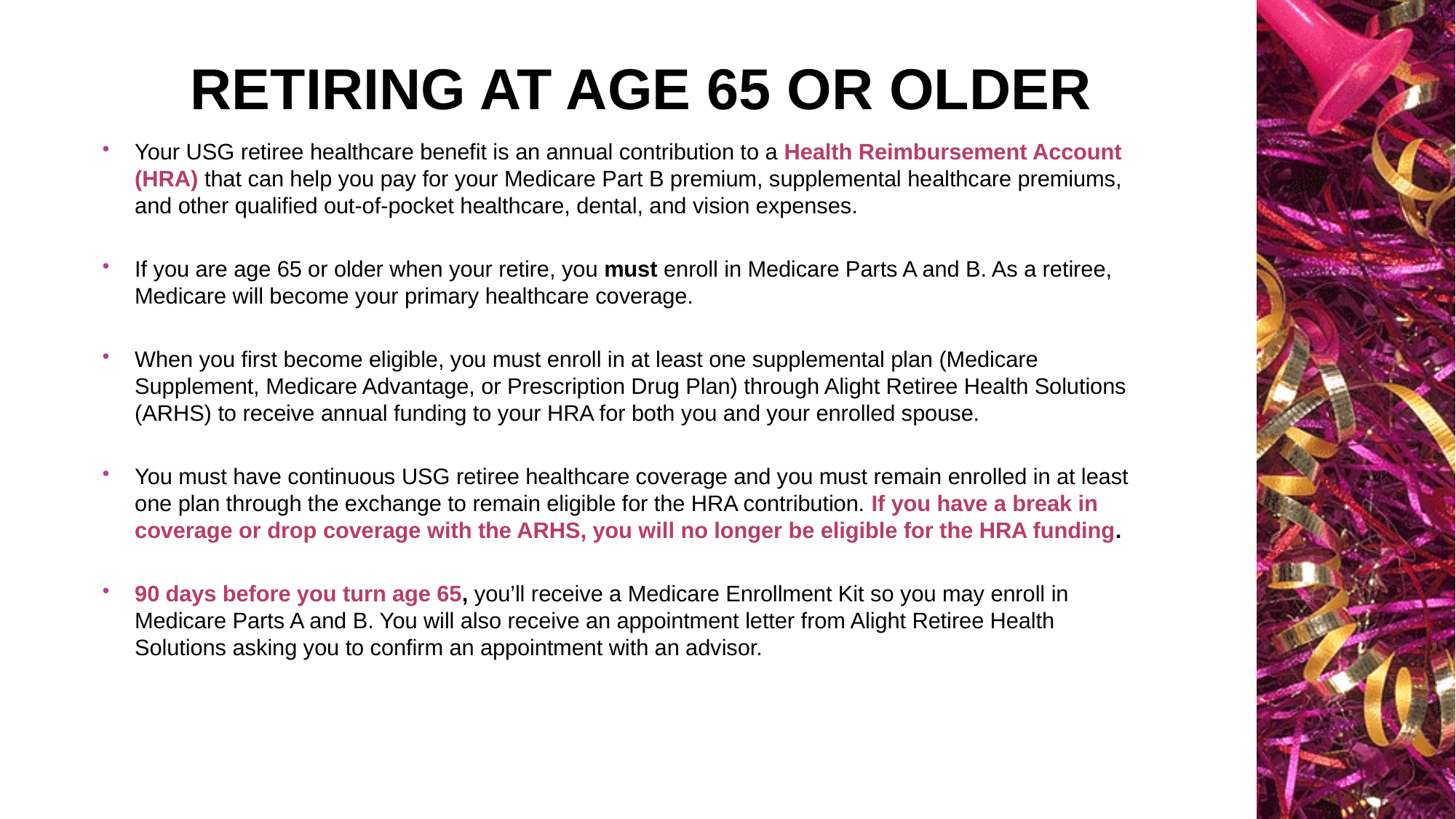

# Retiring at age 65 or older
Your USG retiree healthcare benefit is an annual contribution to a Health Reimbursement Account (HRA) that can help you pay for your Medicare Part B premium, supplemental healthcare premiums, and other qualified out-of-pocket healthcare, dental, and vision expenses.

If you are age 65 or older when your retire, you must enroll in Medicare Parts A and B. As a retiree, Medicare will become your primary healthcare coverage.

When you first become eligible, you must enroll in at least one supplemental plan (Medicare Supplement, Medicare Advantage, or Prescription Drug Plan) through Alight Retiree Health Solutions (ARHS) to receive annual funding to your HRA for both you and your enrolled spouse.

You must have continuous USG retiree healthcare coverage and you must remain enrolled in at least one plan through the exchange to remain eligible for the HRA contribution. If you have a break in coverage or drop coverage with the ARHS, you will no longer be eligible for the HRA funding.

90 days before you turn age 65, you’ll receive a Medicare Enrollment Kit so you may enroll in Medicare Parts A and B. You will also receive an appointment letter from Alight Retiree Health Solutions asking you to confirm an appointment with an advisor.